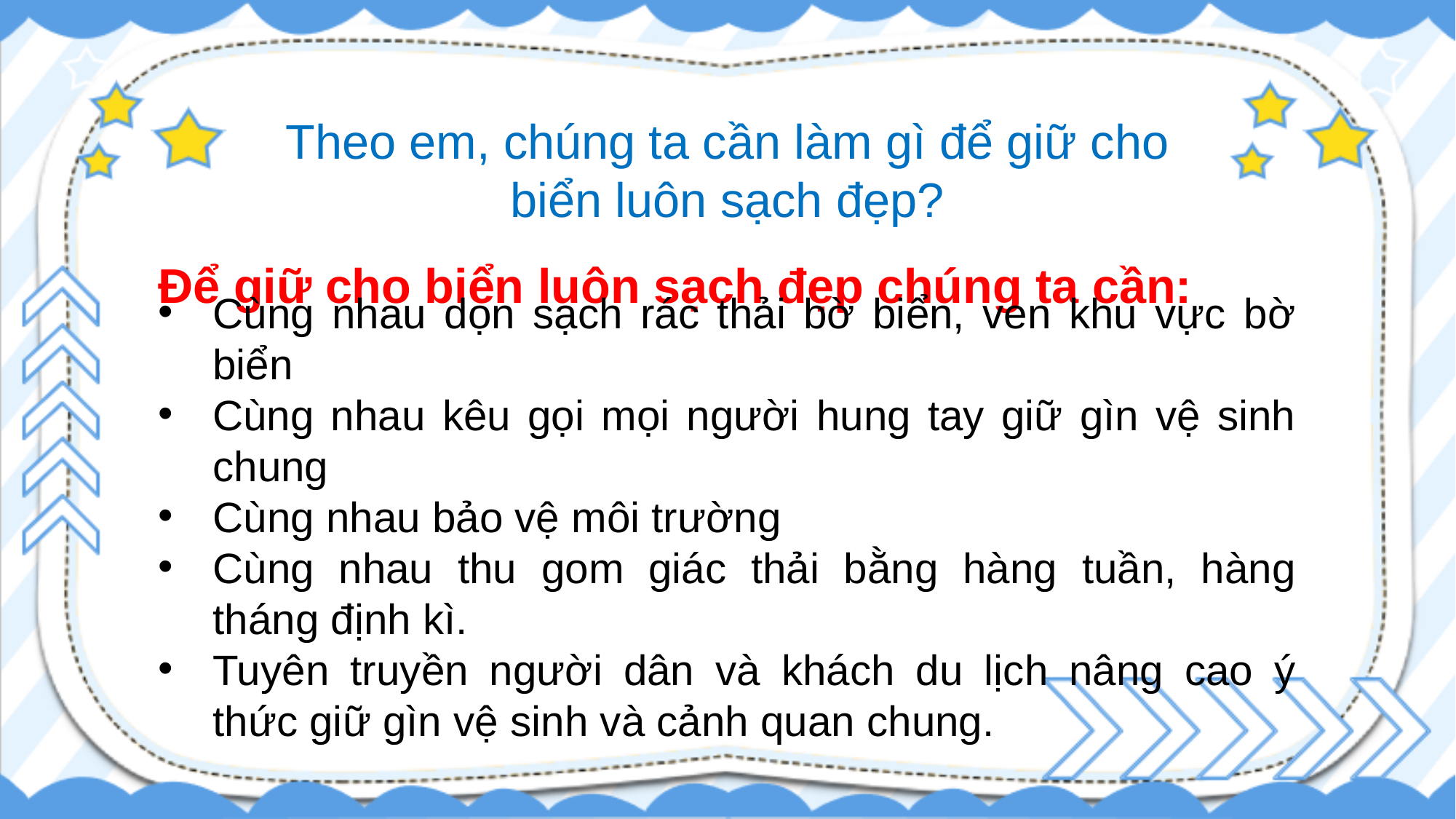

Theo em, chúng ta cần làm gì để giữ cho biển luôn sạch đẹp?
Để giữ cho biển luôn sạch đẹp chúng ta cần:
Cùng nhau dọn sạch rác thải bờ biển, ven khu vực bờ biển
Cùng nhau kêu gọi mọi người hung tay giữ gìn vệ sinh chung
Cùng nhau bảo vệ môi trường
Cùng nhau thu gom giác thải bằng hàng tuần, hàng tháng định kì.
Tuyên truyền người dân và khách du lịch nâng cao ý thức giữ gìn vệ sinh và cảnh quan chung.